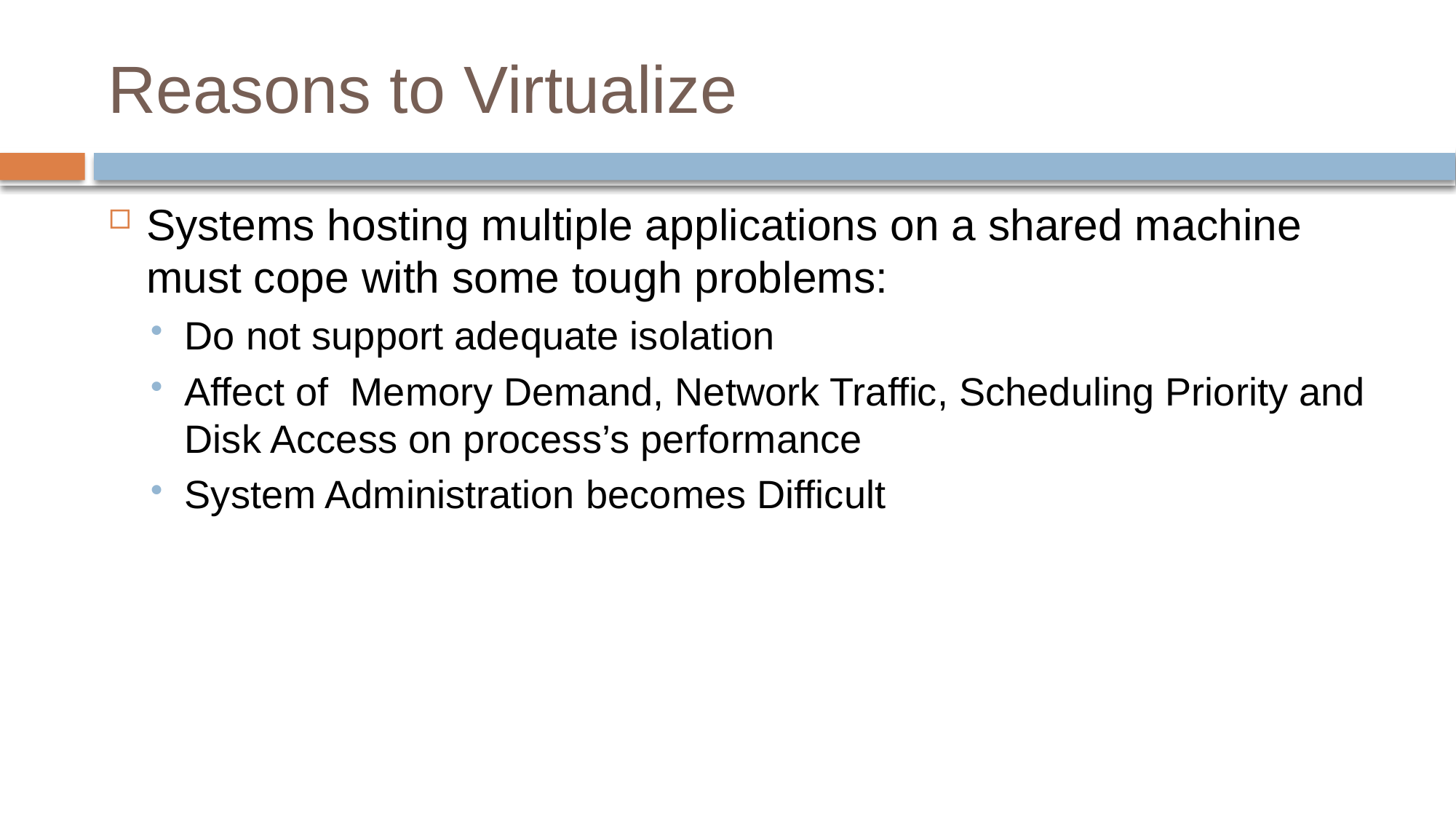

# Reasons to Virtualize
Systems hosting multiple applications on a shared machine must cope with some tough problems:
Do not support adequate isolation
Affect of  Memory Demand, Network Traffic, Scheduling Priority and  Disk Access on process’s performance
System Administration becomes Difficult